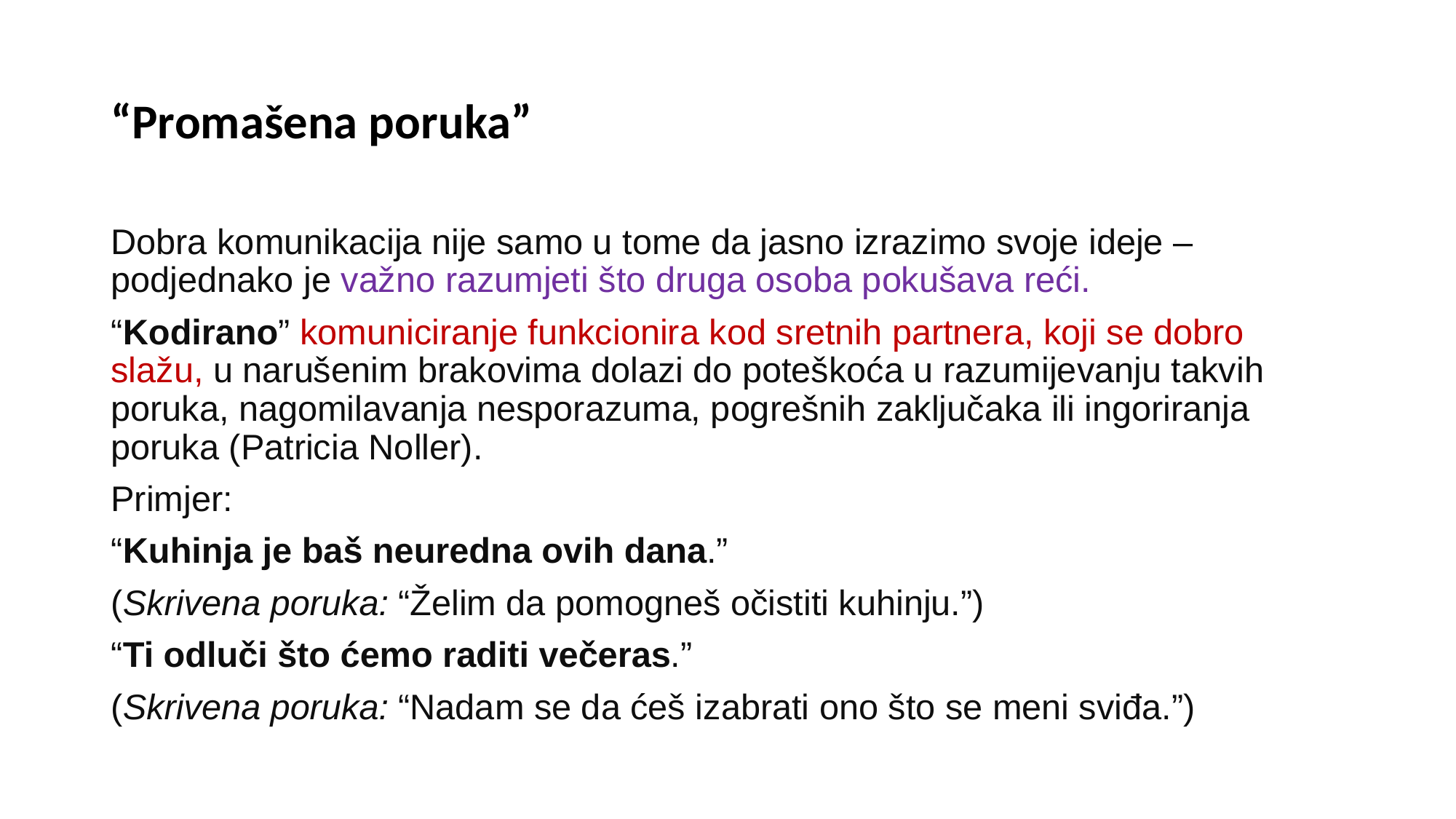

# “Promašena poruka”
Dobra komunikacija nije samo u tome da jasno izrazimo svoje ideje – podjednako je važno razumjeti što druga osoba pokušava reći.
“Kodirano” komuniciranje funkcionira kod sretnih partnera, koji se dobro slažu, u narušenim brakovima dolazi do poteškoća u razumijevanju takvih poruka, nagomilavanja nesporazuma, pogrešnih zaključaka ili ingoriranja poruka (Patricia Noller).
Primjer:
“Kuhinja je baš neuredna ovih dana.”
(Skrivena poruka: “Želim da pomogneš očistiti kuhinju.”)
“Ti odluči što ćemo raditi večeras.”
(Skrivena poruka: “Nadam se da ćeš izabrati ono što se meni sviđa.”)